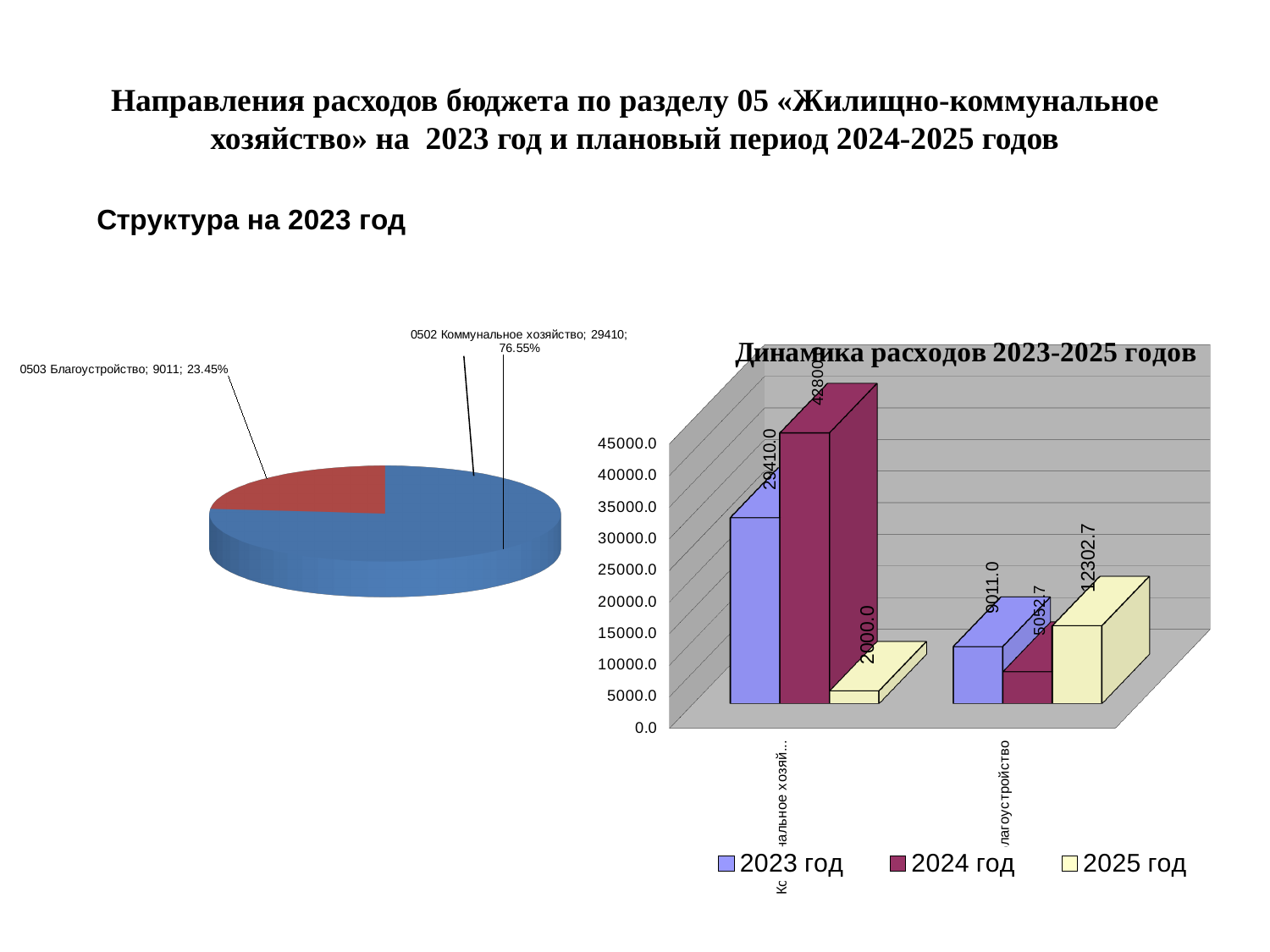

# Направления расходов бюджета по разделу 05 «Жилищно-коммунальное хозяйство» на  2023 год и плановый период 2024-2025 годов

[unsupported chart]

[unsupported chart]